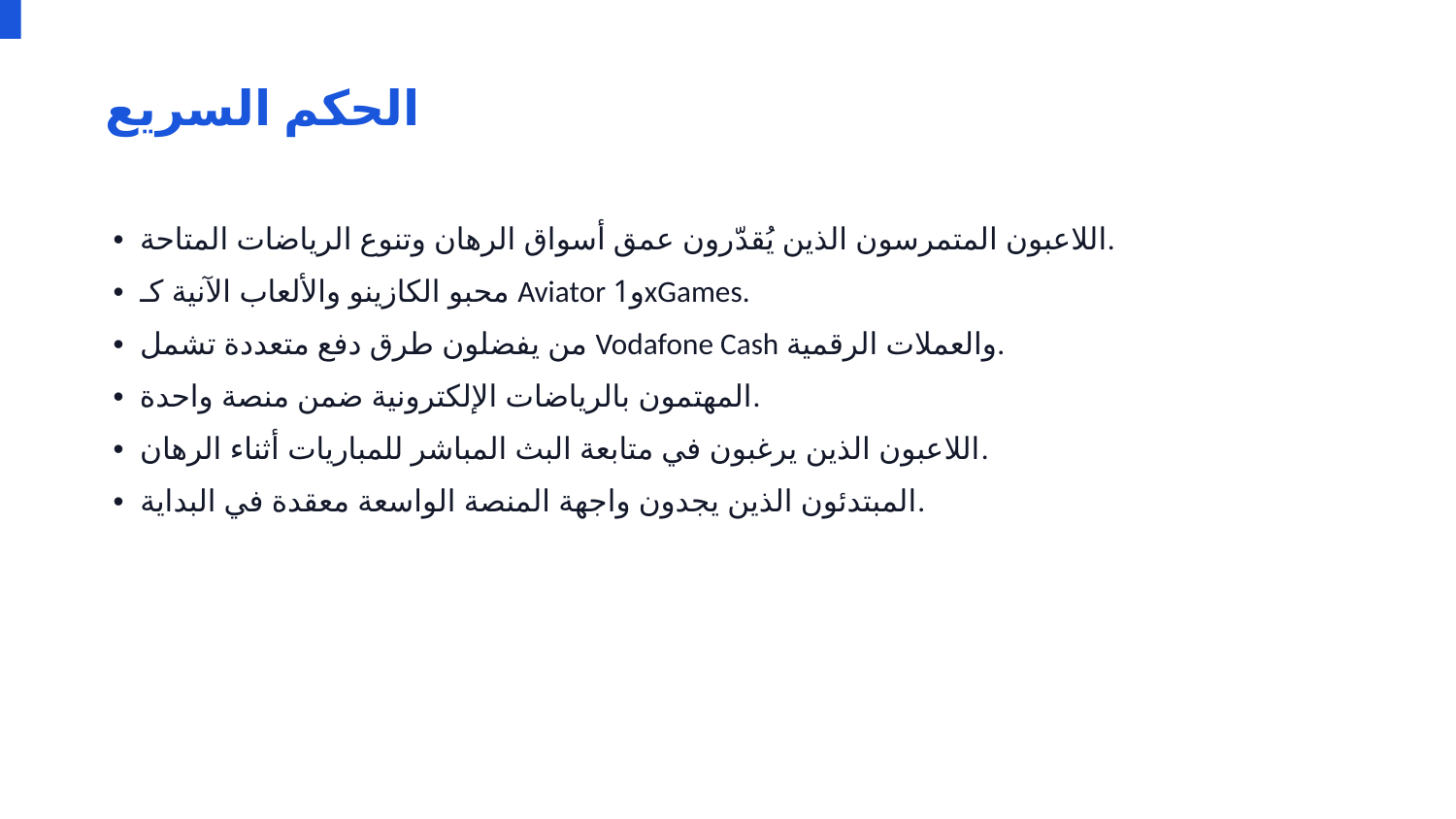

الحكم السريع
•  اللاعبون المتمرسون الذين يُقدّرون عمق أسواق الرهان وتنوع الرياضات المتاحة.
•  محبو الكازينو والألعاب الآنية كـ Aviator و1xGames.
•  من يفضلون طرق دفع متعددة تشمل Vodafone Cash والعملات الرقمية.
•  المهتمون بالرياضات الإلكترونية ضمن منصة واحدة.
•  اللاعبون الذين يرغبون في متابعة البث المباشر للمباريات أثناء الرهان.
•  المبتدئون الذين يجدون واجهة المنصة الواسعة معقدة في البداية.